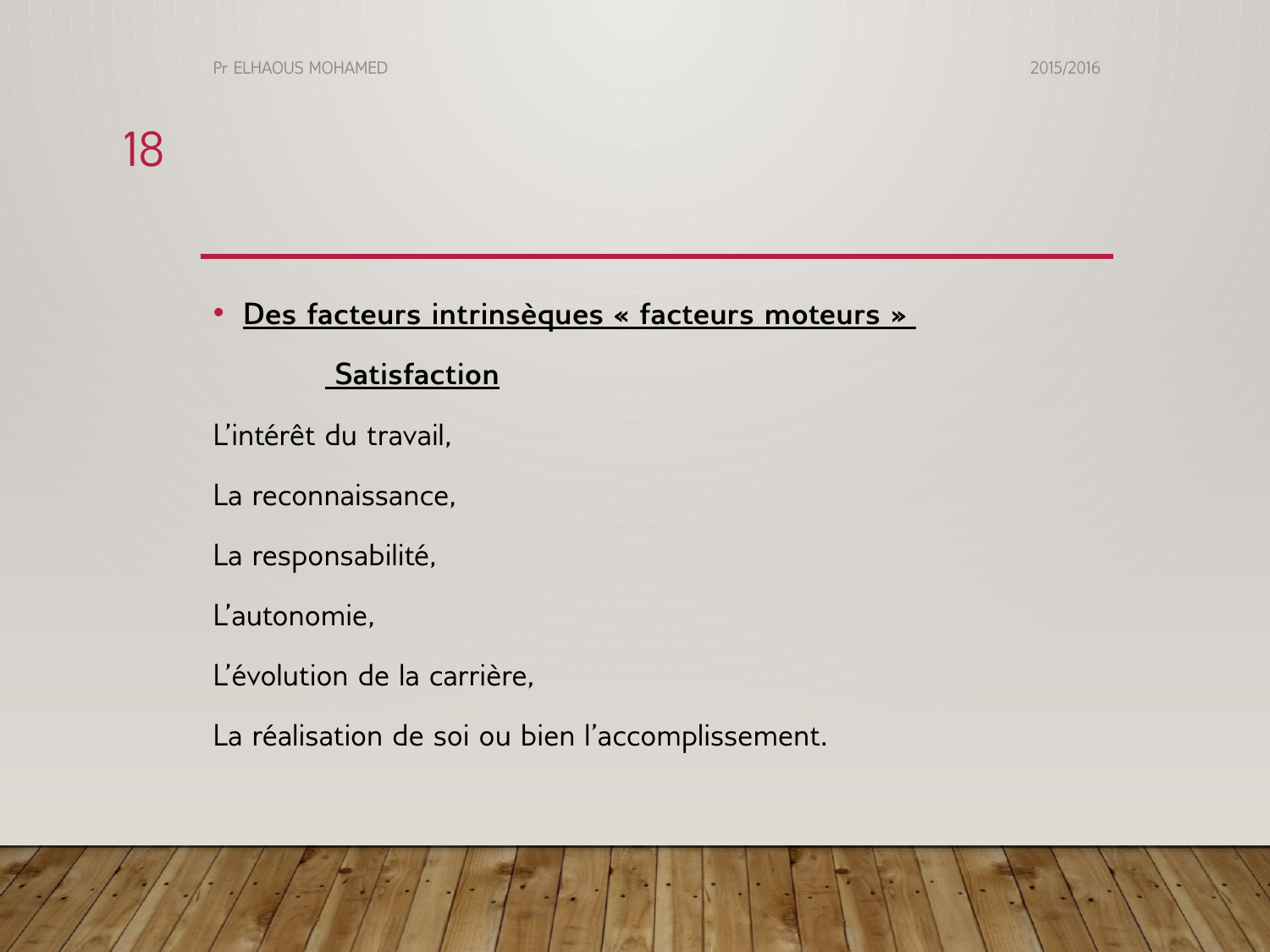

Pr ELHAOUS MOHAMED
2015/2016
18
#
Des facteurs intrinsèques « facteurs moteurs »
		 Satisfaction
L’intérêt du travail,
La reconnaissance,
La responsabilité,
L’autonomie,
L’évolution de la carrière,
La réalisation de soi ou bien l’accomplissement.